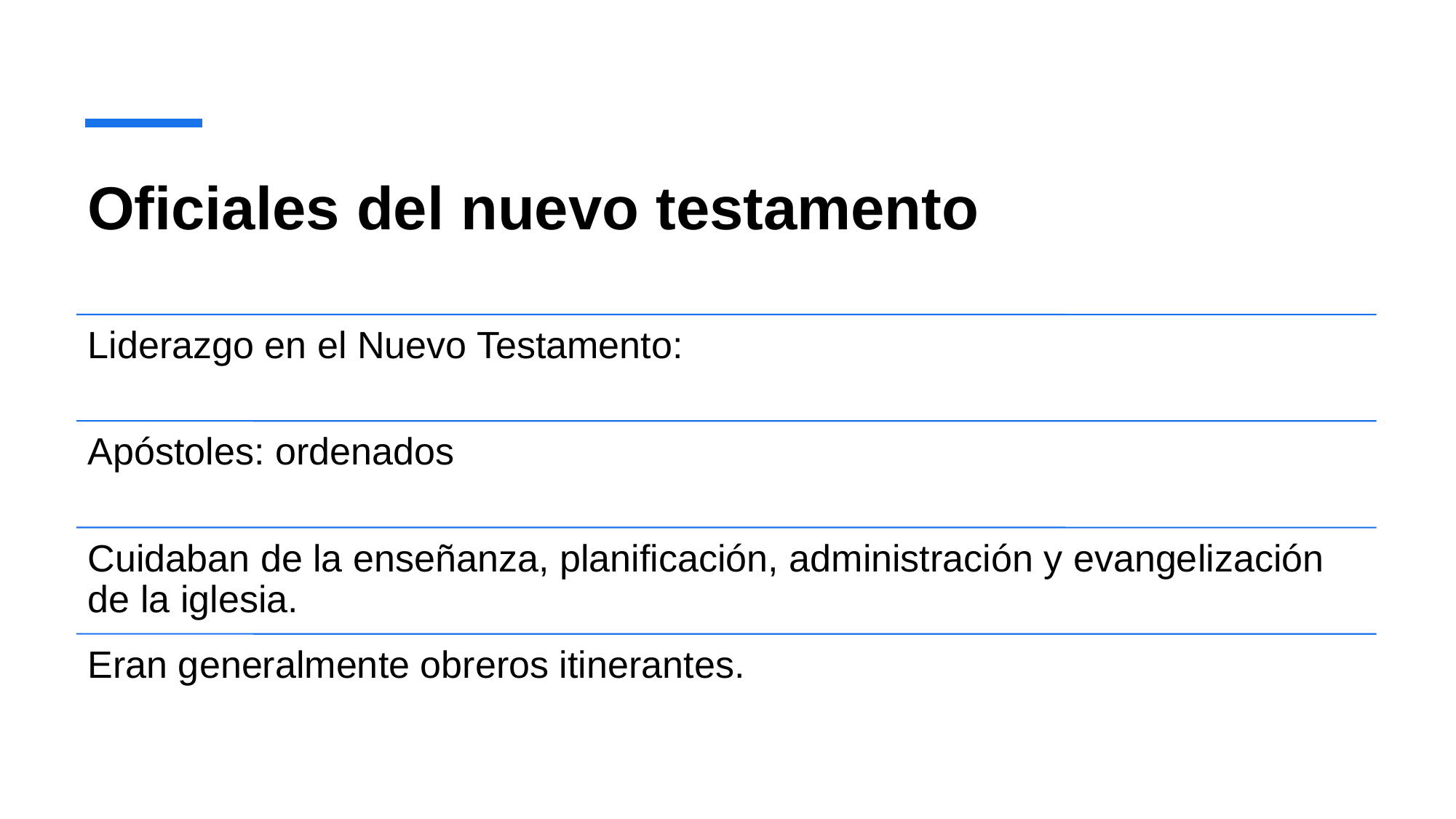

# Oficiales del nuevo testamento
Liderazgo en el Nuevo Testamento:
Apóstoles: ordenados
Cuidaban de la enseñanza, planificación, administración y evangelización de la iglesia.
Eran generalmente obreros itinerantes.